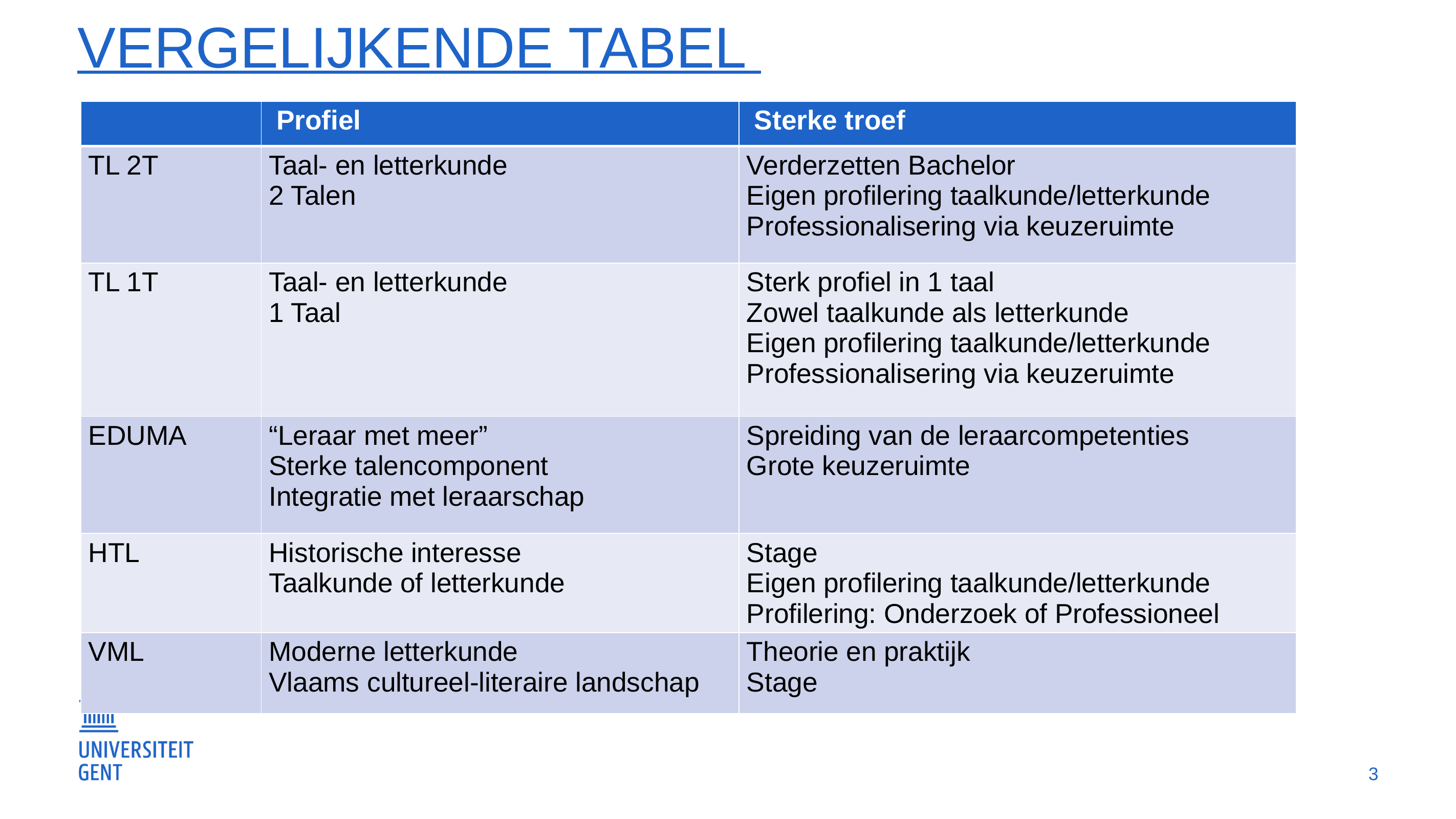

# Vergelijkende tabel
|  | Profiel | Sterke troef |
| --- | --- | --- |
| TL 2T | Taal- en letterkunde 2 Talen | Verderzetten Bachelor Eigen profilering taalkunde/letterkunde Professionalisering via keuzeruimte |
| TL 1T | Taal- en letterkunde 1 Taal | Sterk profiel in 1 taal Zowel taalkunde als letterkunde Eigen profilering taalkunde/letterkunde Professionalisering via keuzeruimte |
| EDUMA | “Leraar met meer” Sterke talencomponent Integratie met leraarschap | Spreiding van de leraarcompetenties Grote keuzeruimte |
| HTL | Historische interesse Taalkunde of letterkunde | Stage Eigen profilering taalkunde/letterkunde Profilering: Onderzoek of Professioneel |
| VML | Moderne letterkunde Vlaams cultureel-literaire landschap | Theorie en praktijk Stage |
3